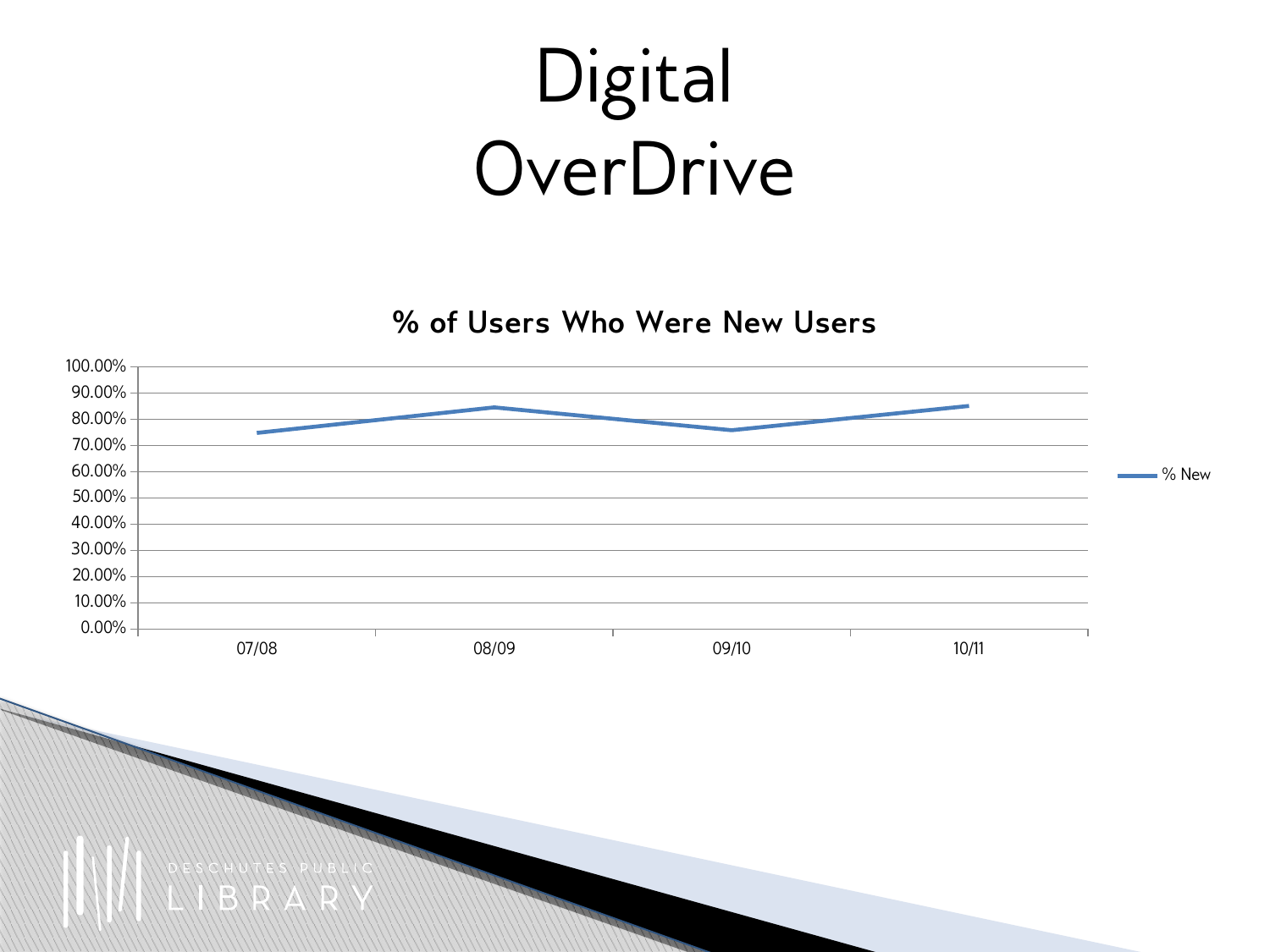

# Digital OverDrive

### Chart: % of Users Who Were New Users

| Category |  |
|---|---|
| 07/08 | 0.7483870967741951 |
| 08/09 | 0.8458005249343836 |
| 09/10 | 0.7587494167055564 |
| 10/11 | 0.8513667425968109 |